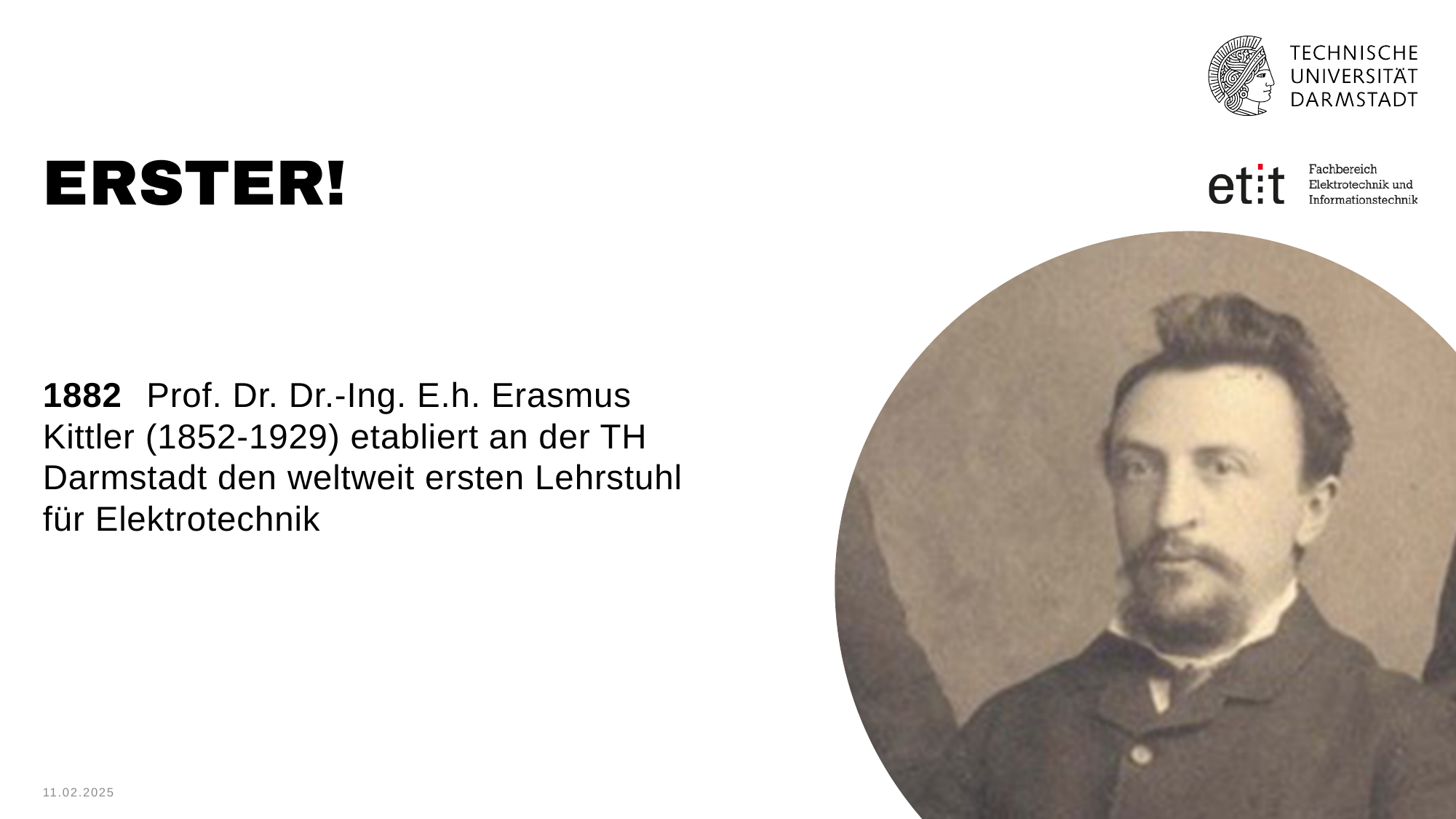

# ERSTER!

1882	Prof. Dr. Dr.-Ing. E.h. Erasmus Kittler (1852-1929) etabliert an der TH Darmstadt den weltweit ersten Lehrstuhl für Elektrotechnik
11.02.2025
3